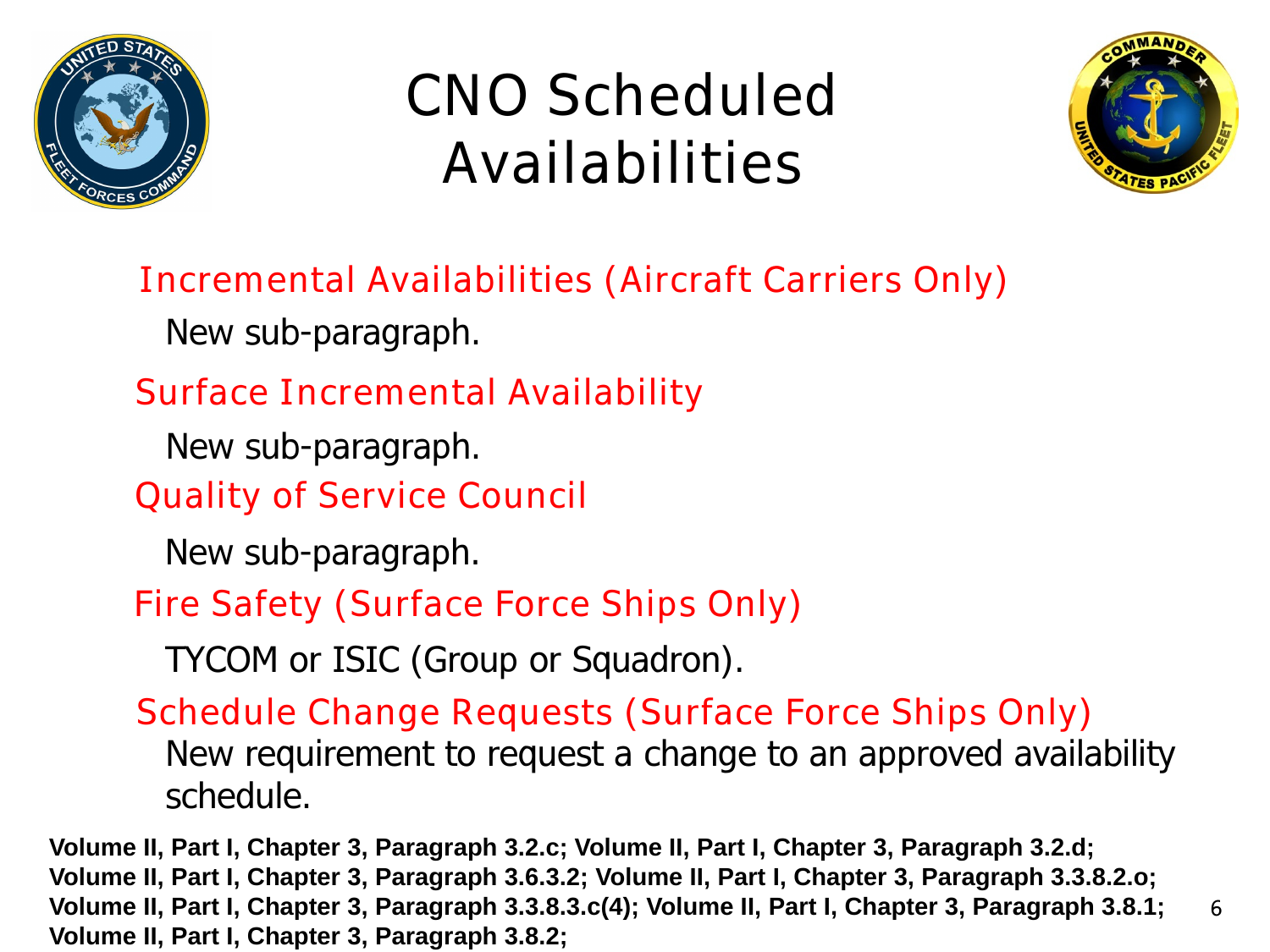

# CNO Scheduled Availabilities
Incremental Availabilities (Aircraft Carriers Only)
New sub-paragraph.
Surface Incremental Availability
New sub-paragraph.
Quality of Service Council
New sub-paragraph.
Fire Safety (Surface Force Ships Only)
TYCOM or ISIC (Group or Squadron).
Schedule Change Requests (Surface Force Ships Only)
New requirement to request a change to an approved availability schedule.
Volume II, Part I, Chapter 3, Paragraph 3.2.c; Volume II, Part I, Chapter 3, Paragraph 3.2.d;
Volume II, Part I, Chapter 3, Paragraph 3.6.3.2; Volume II, Part I, Chapter 3, Paragraph 3.3.8.2.o;
Volume II, Part I, Chapter 3, Paragraph 3.3.8.3.c(4); Volume II, Part I, Chapter 3, Paragraph 3.8.1; Volume II, Part I, Chapter 3, Paragraph 3.8.2;

6